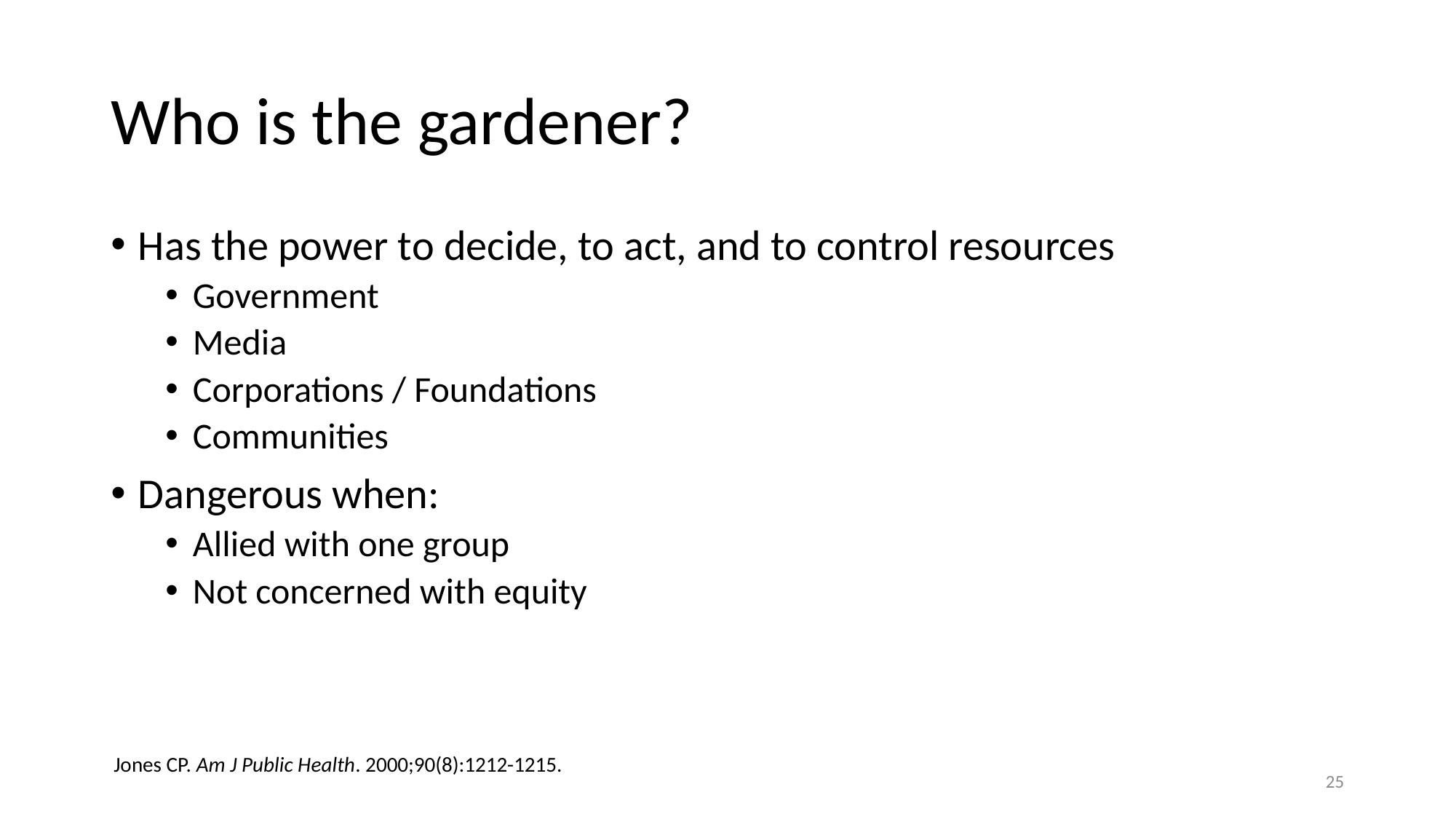

# Who is the gardener?
Has the power to decide, to act, and to control resources
Government
Media
Corporations / Foundations
Communities
Dangerous when:
Allied with one group
Not concerned with equity
Jones CP. Am J Public Health. 2000;90(8):1212-1215.
25